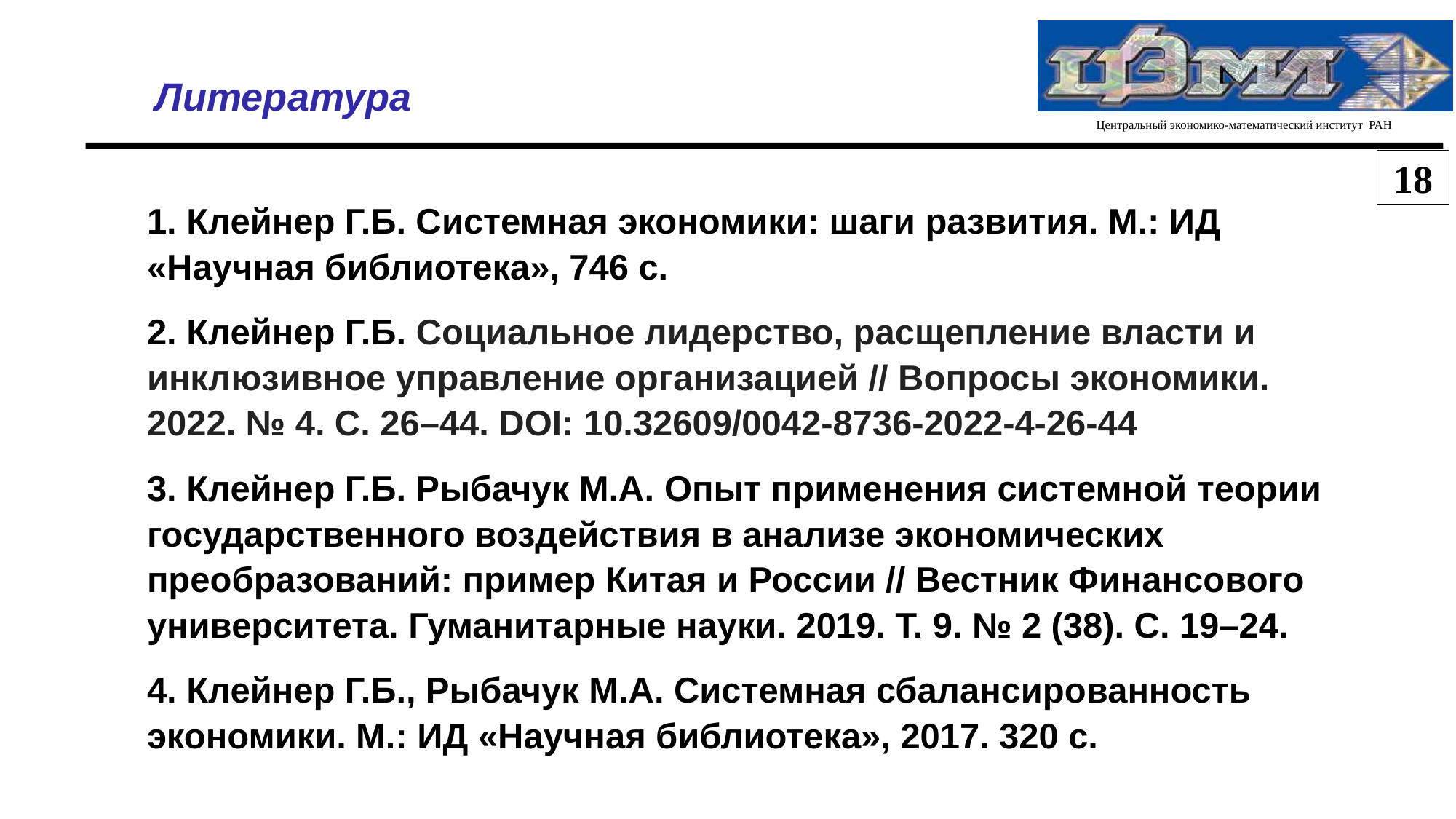

Литература
18

1. Клейнер Г.Б. Системная экономики: шаги развития. М.: ИД «Научная библиотека», 746 с.
2. Клейнер Г.Б. Социальное лидерство, расщепление власти и инклюзивное управление организацией // Вопросы экономики. 2022. № 4. С. 26–44. DOI: 10.32609/0042-8736-2022-4-26-44
3. Клейнер Г.Б. Рыбачук М.А. Опыт применения системной теории государственного воздействия в анализе экономических преобразований: пример Китая и России // Вестник Финансового университета. Гуманитарные науки. 2019. Т. 9. № 2 (38). С. 19–24.
4. Клейнер Г.Б., Рыбачук М.А. Системная сбалансированность экономики. М.: ИД «Научная библиотека», 2017. 320 с.